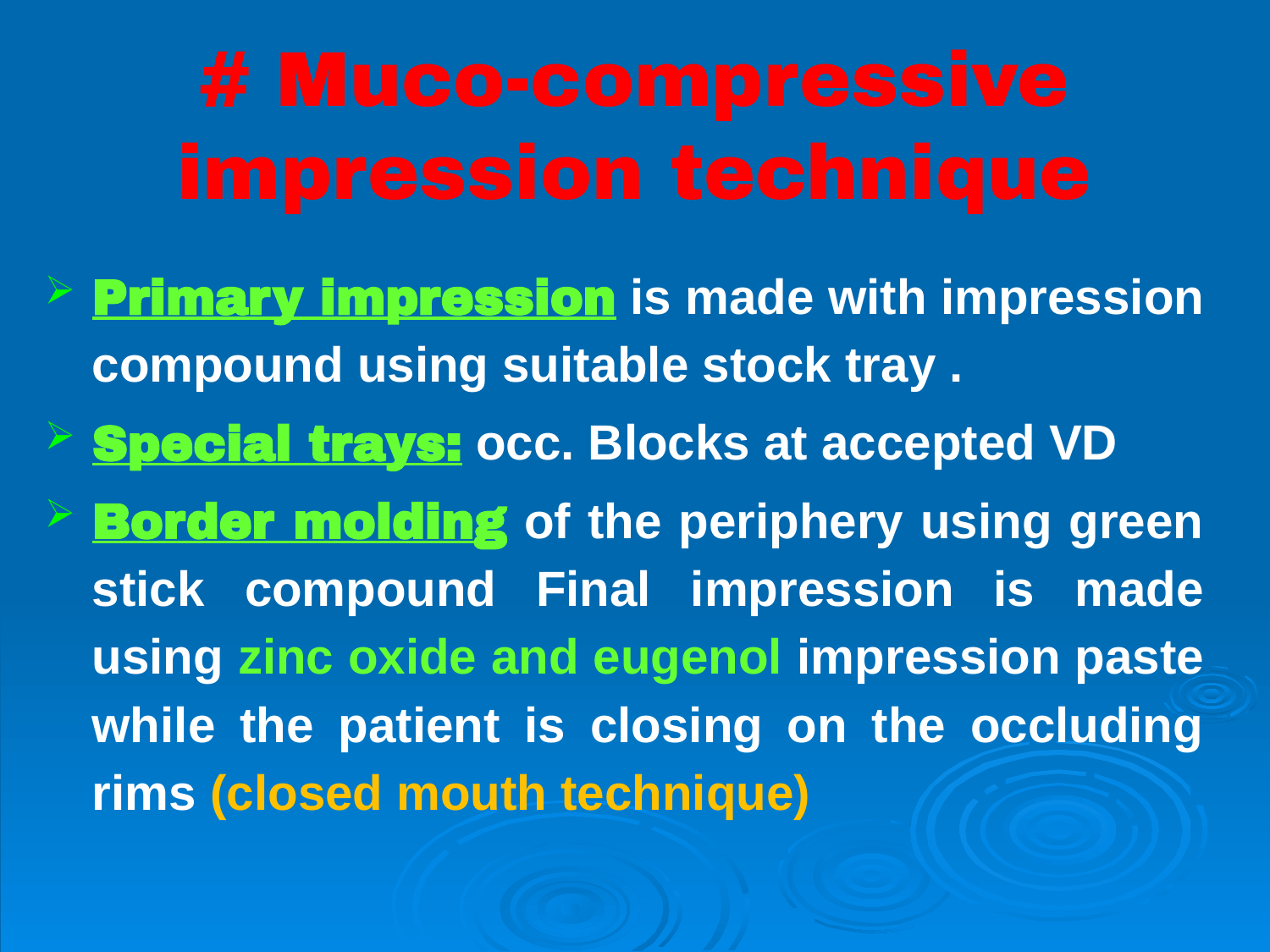

# # Muco-compressive impression technique
Primary impression is made with impression compound using suitable stock tray .
Special trays: occ. Blocks at accepted VD
Border molding of the periphery using green stick compound Final impression is made using zinc oxide and eugenol impression paste while the patient is closing on the occluding rims (closed mouth technique)